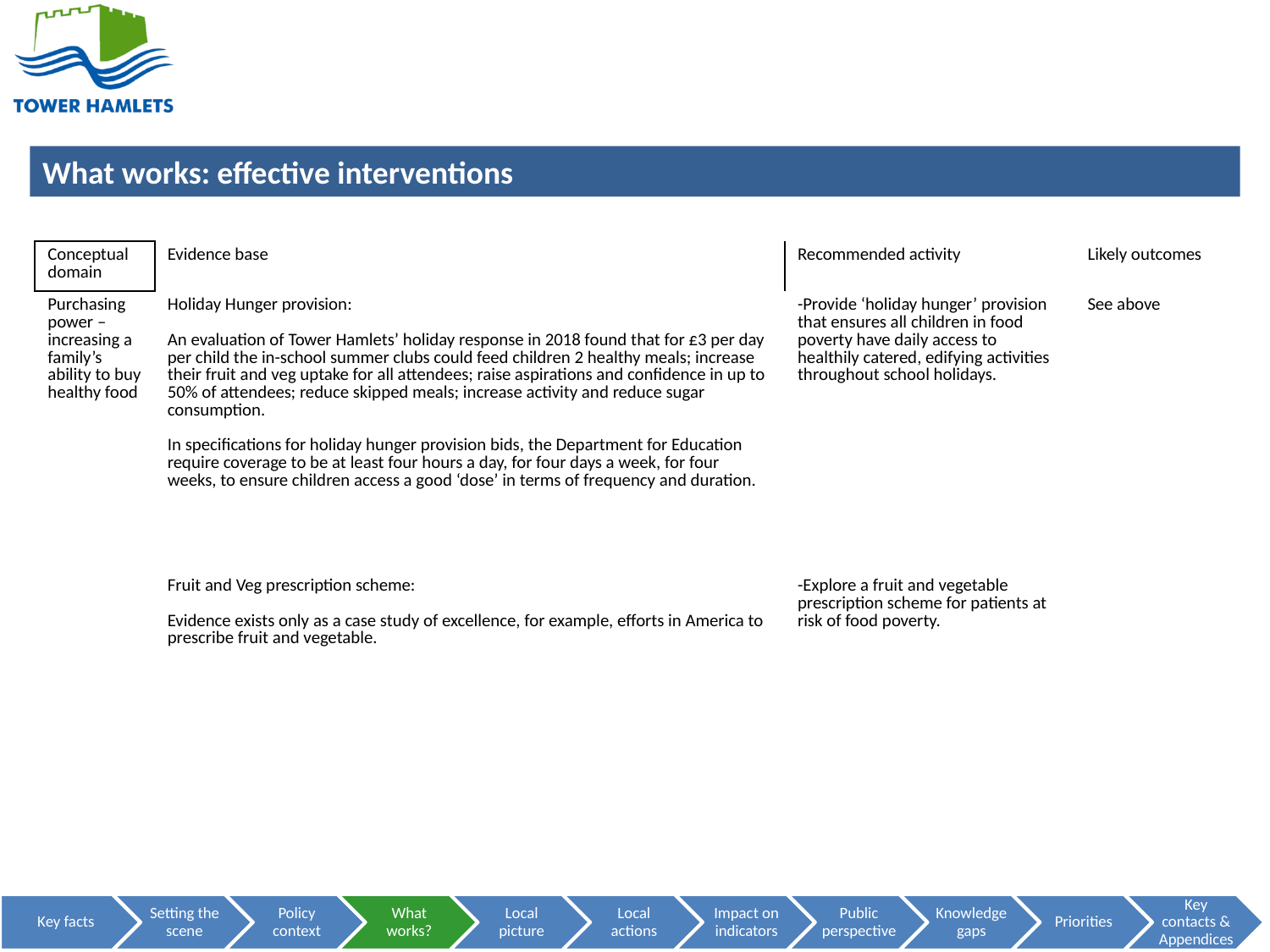

PROVIDING MEALS FOR CHILDREN IN SCHOOL HOLIDAYS REDUCES FOOD POVERTY
| Conceptual domain | Evidence base | Recommended activity | Likely outcomes |
| --- | --- | --- | --- |
| Purchasing power – increasing a family’s ability to buy healthy food | Holiday Hunger provision: An evaluation of Tower Hamlets’ holiday response in 2018 found that for £3 per day per child the in-school summer clubs could feed children 2 healthy meals; increase their fruit and veg uptake for all attendees; raise aspirations and confidence in up to 50% of attendees; reduce skipped meals; increase activity and reduce sugar consumption. In specifications for holiday hunger provision bids, the Department for Education require coverage to be at least four hours a day, for four days a week, for four weeks, to ensure children access a good ‘dose’ in terms of frequency and duration. Fruit and Veg prescription scheme: Evidence exists only as a case study of excellence, for example, efforts in America to prescribe fruit and vegetable. | -Provide ‘holiday hunger’ provision that ensures all children in food poverty have daily access to healthily catered, edifying activities throughout school holidays. -Explore a fruit and vegetable prescription scheme for patients at risk of food poverty. | See above |